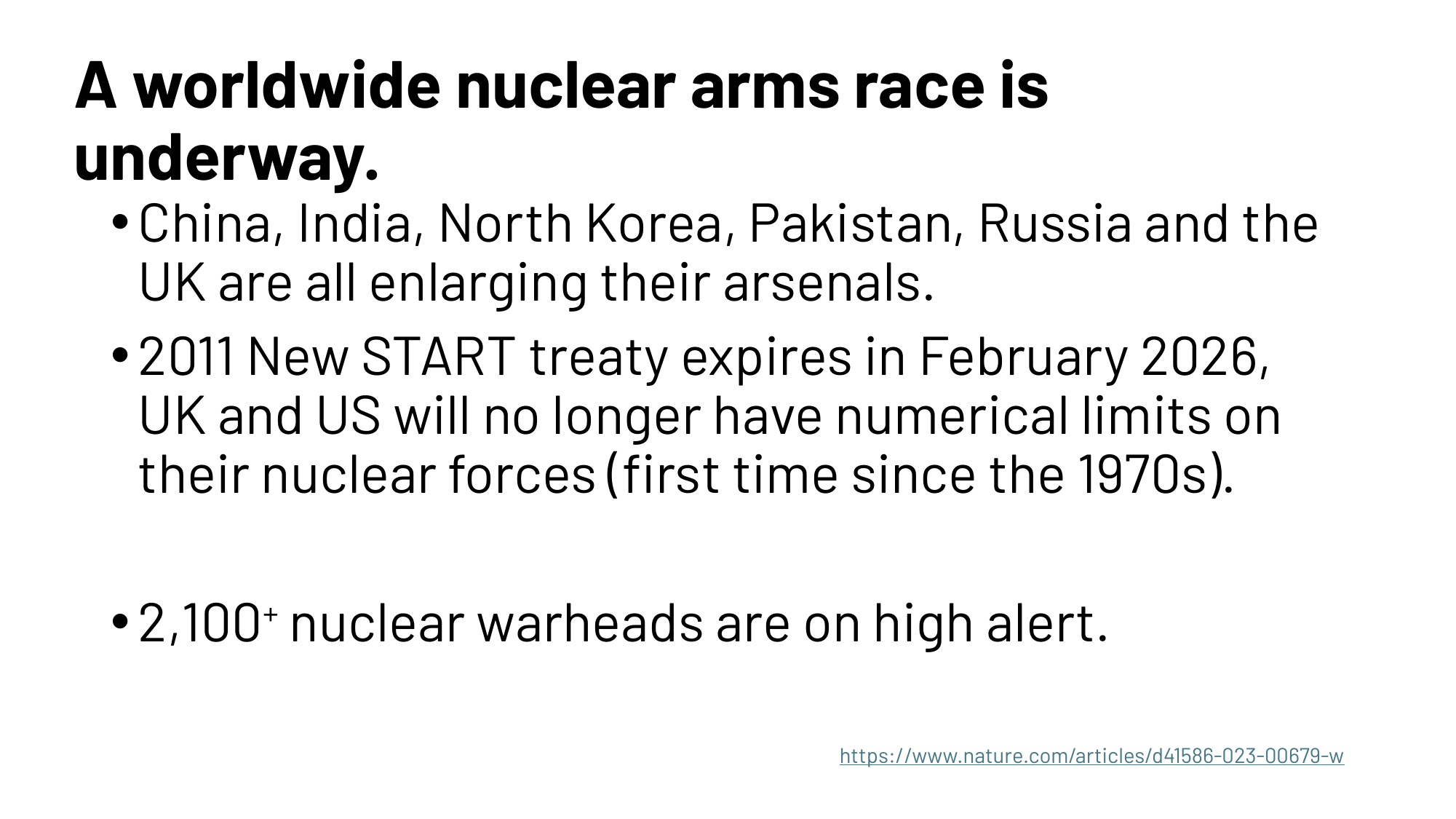

# A worldwide nuclear arms race is underway.
China, India, North Korea, Pakistan, Russia and the UK are all enlarging their arsenals.
2011 New START treaty expires in February 2026, UK and US will no longer have numerical limits on their nuclear forces (first time since the 1970s).

2,100+ nuclear warheads are on high alert.

https://www.nature.com/articles/d41586-023-00679-w